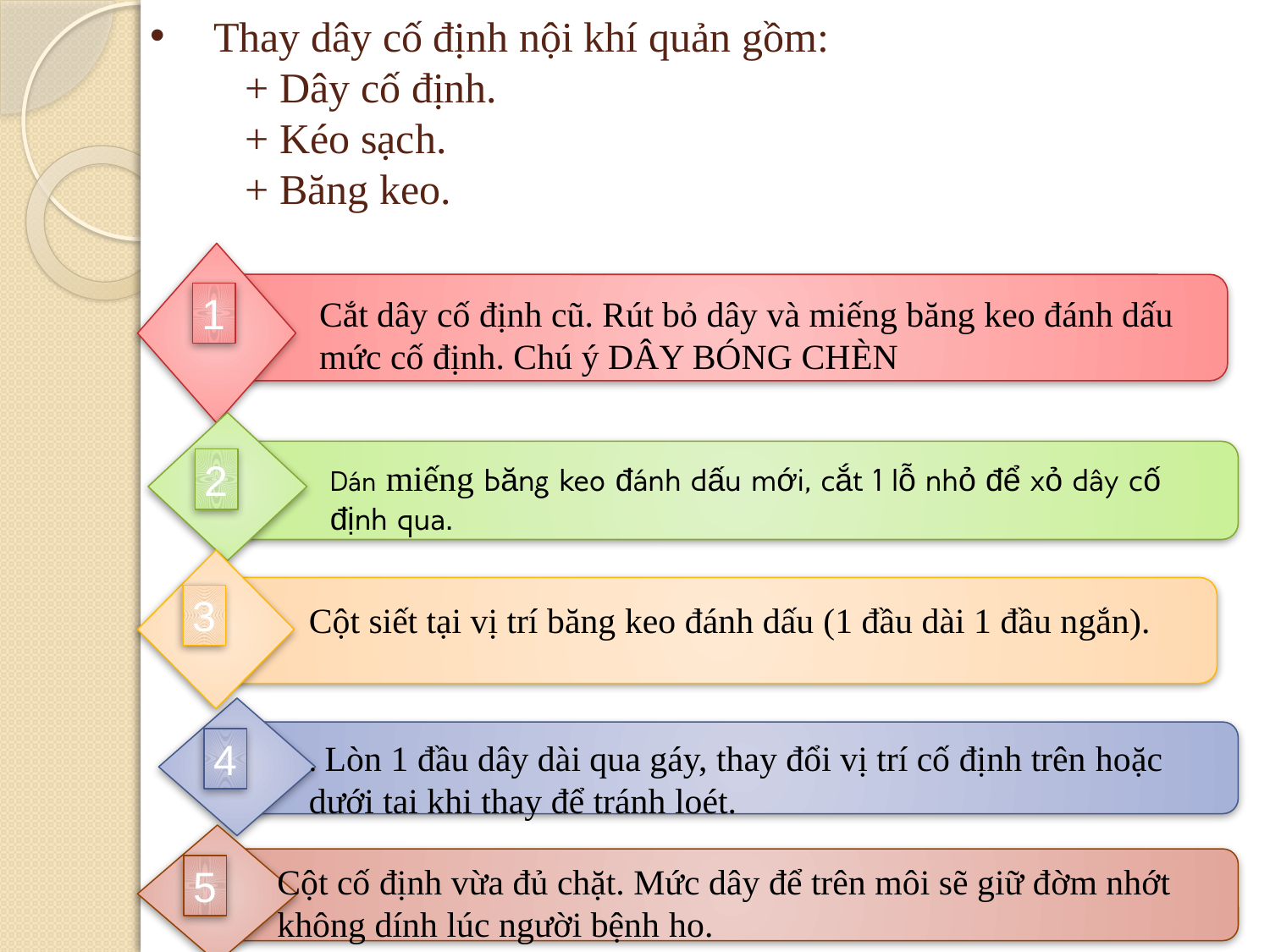

# Thay dây cố định nội khí quản gồm:    + Dây cố định.    + Kéo sạch.    + Băng keo.

1
Cắt dây cố định cũ. Rút bỏ dây và miếng băng keo đánh dấu mức cố định. Chú ý DÂY BÓNG CHÈN

2
Dán miếng băng keo đánh dấu mới, cắt 1 lỗ nhỏ để xỏ dây cố định qua.

3
Cột siết tại vị trí băng keo đánh dấu (1 đầu dài 1 đầu ngắn).

4
. Lòn 1 đầu dây dài qua gáy, thay đổi vị trí cố định trên hoặc dưới tai khi thay để tránh loét.

5
Cột cố định vừa đủ chặt. Mức dây để trên môi sẽ giữ đờm nhớt không dính lúc người bệnh ho.